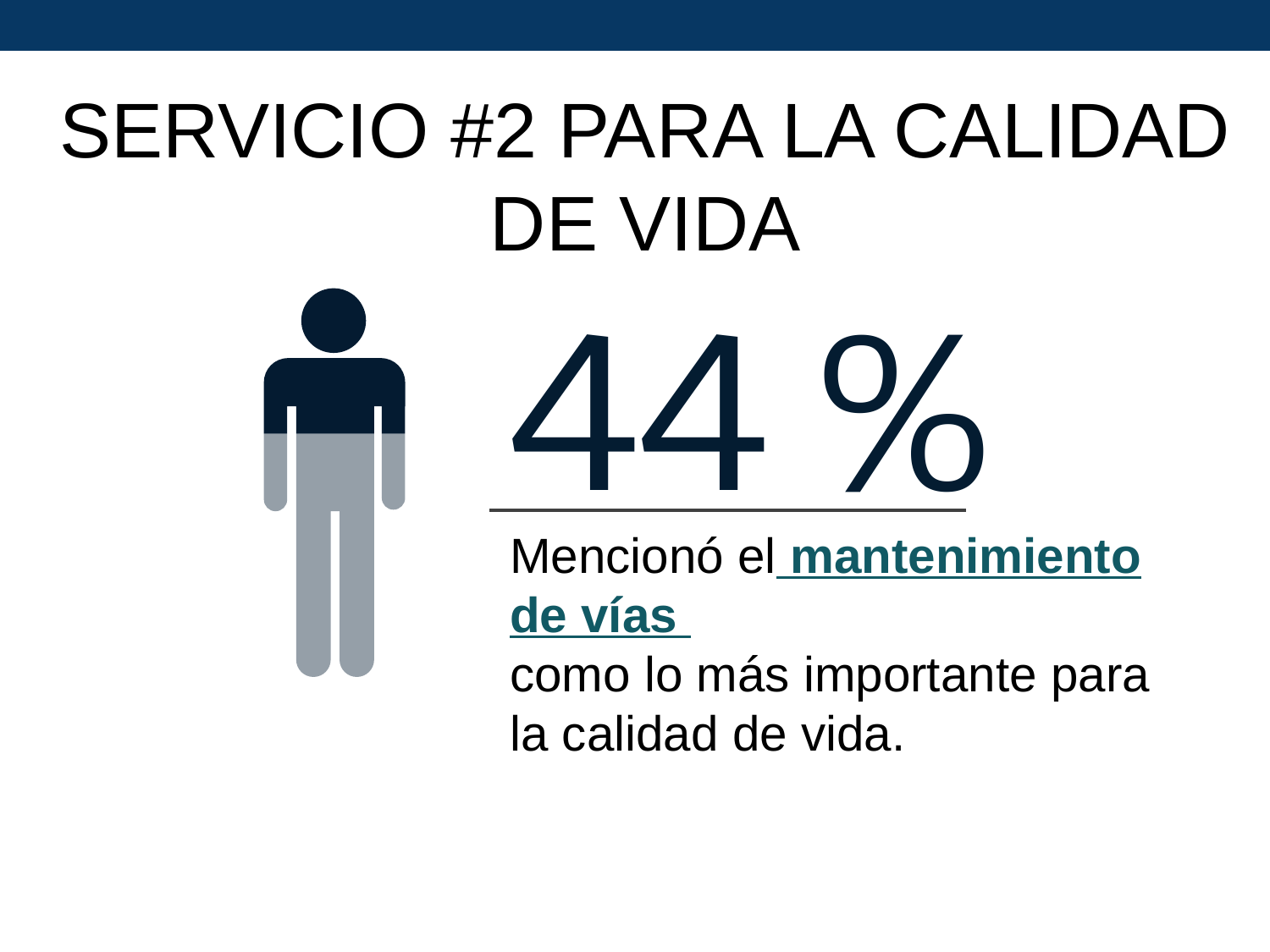

SERVICIO #2 PARA LA CALIDAD DE VIDA
44 %

Mencionó el mantenimiento de vías
como lo más importante para la calidad de vida.